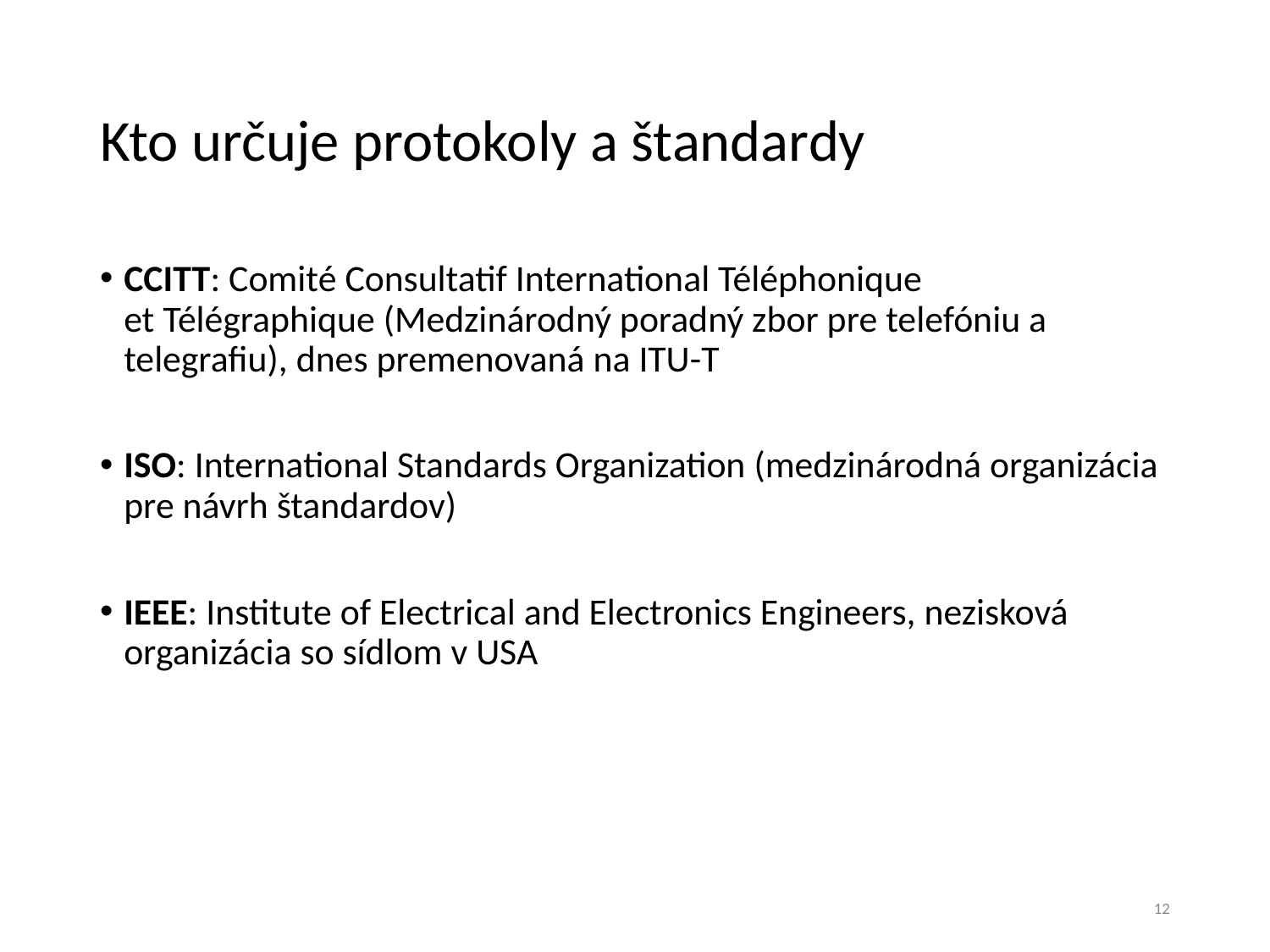

# Kto určuje protokoly a štandardy
CCITT: Comité Consultatif International Téléphonique et Télégraphique (Medzinárodný poradný zbor pre telefóniu a telegrafiu), dnes premenovaná na ITU-T

ISO: International Standards Organization (medzinárodná organizácia pre návrh štandardov)

IEEE: Institute of Electrical and Electronics Engineers, nezisková organizácia so sídlom v USA

12